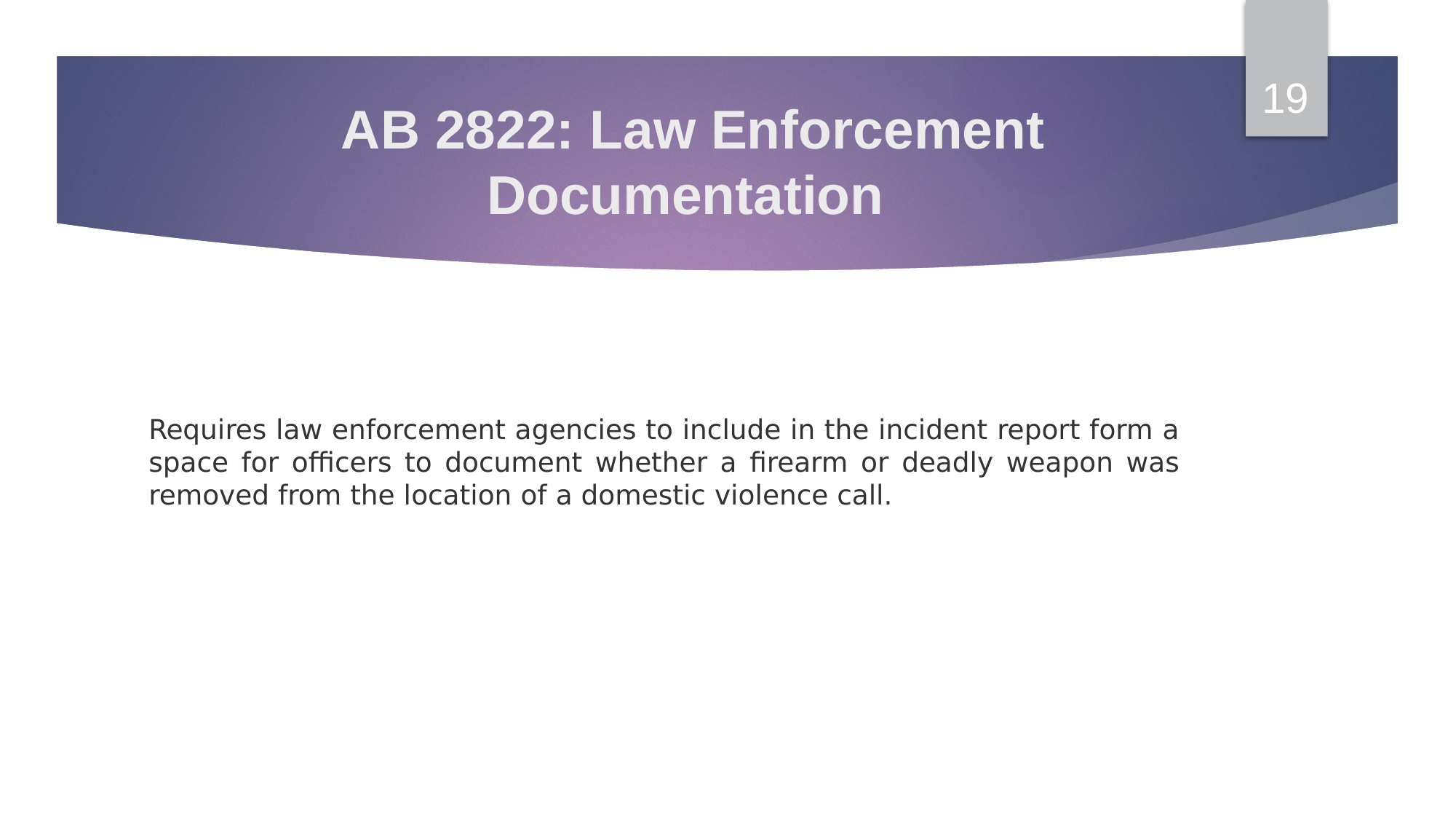

19
# AB 2822: Law Enforcement Documentation

Requires law enforcement agencies to include in the incident report form a space for officers to document whether a firearm or deadly weapon was removed from the location of a domestic violence call.